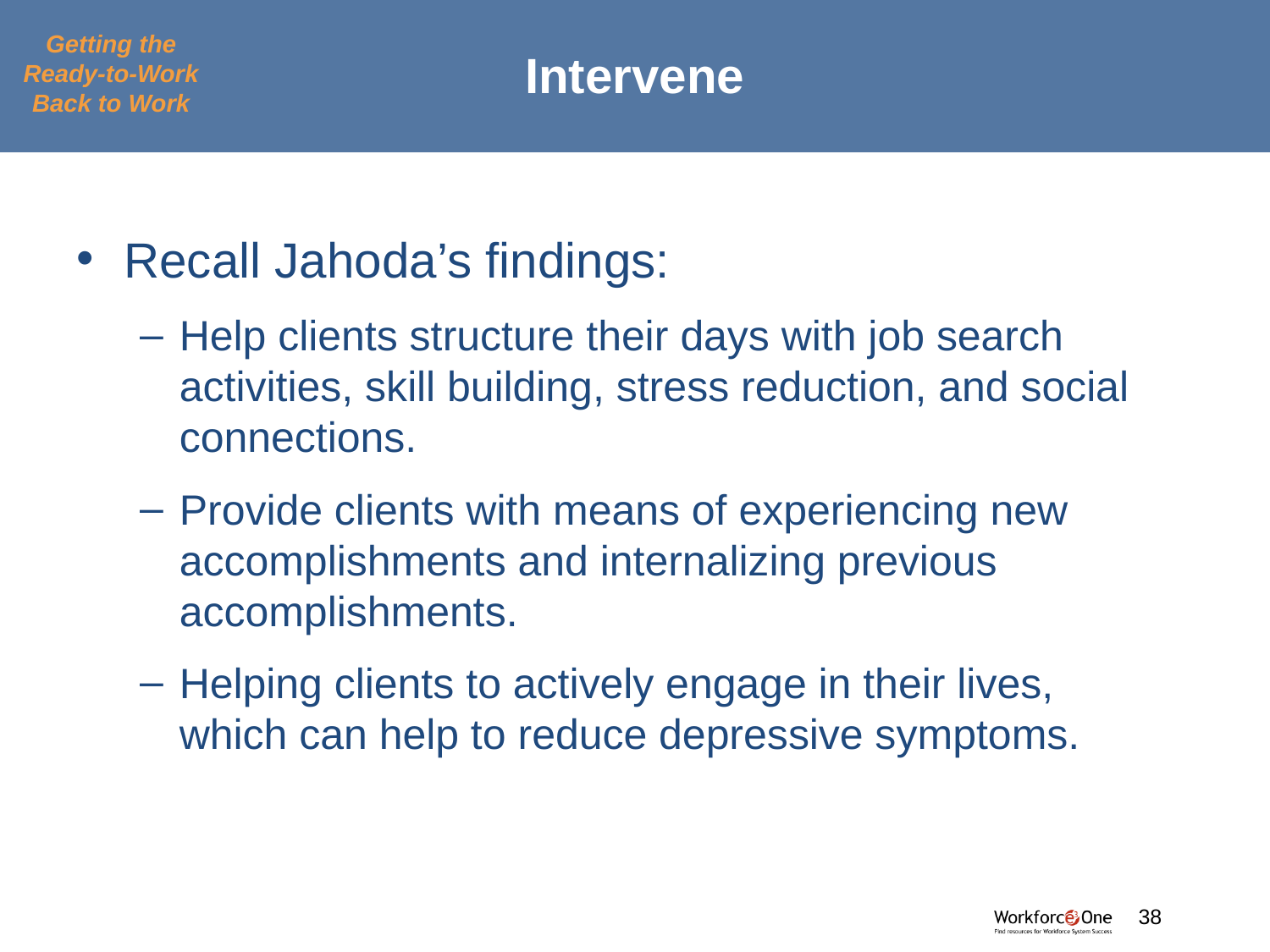

# Intervene
Getting the Ready-to-Work Back to Work
Recall Jahoda’s findings:
Help clients structure their days with job search activities, skill building, stress reduction, and social connections.
Provide clients with means of experiencing new accomplishments and internalizing previous accomplishments.
Helping clients to actively engage in their lives, which can help to reduce depressive symptoms.

#
38